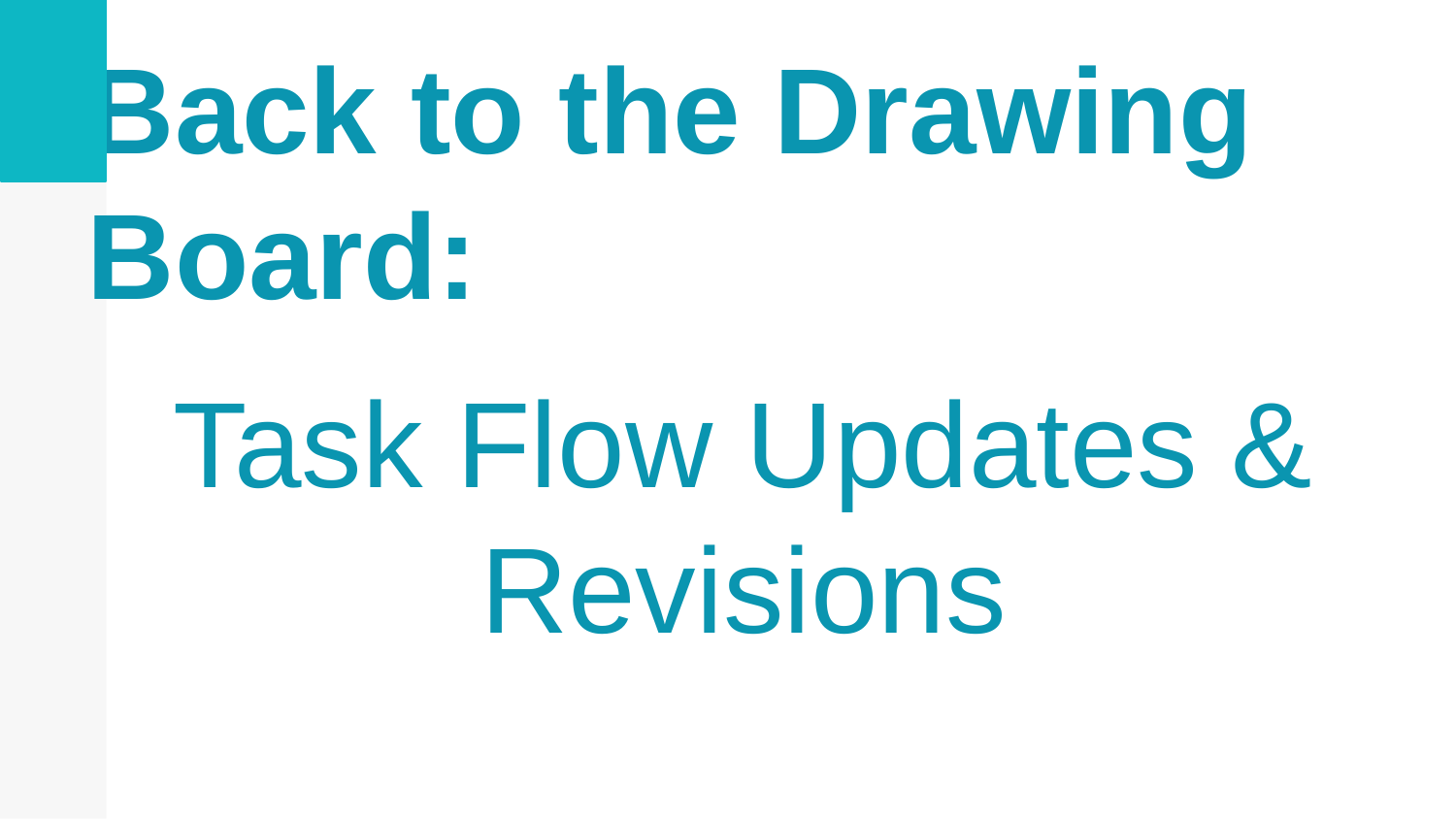

7

Back to the Drawing Board:
Task Flow Updates & Revisions